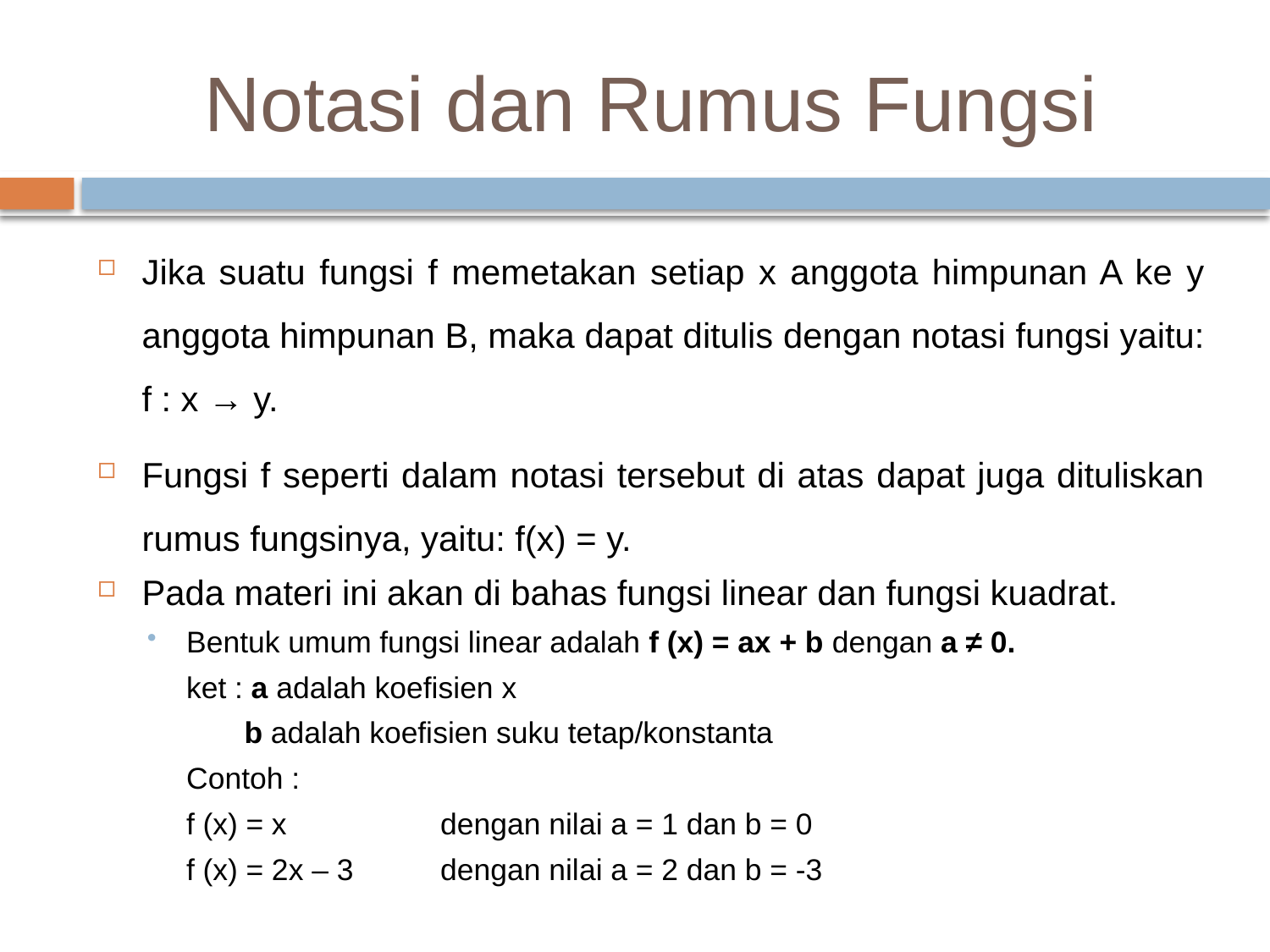

# Notasi dan Rumus Fungsi
Jika suatu fungsi f memetakan setiap x anggota himpunan A ke y anggota himpunan B, maka dapat ditulis dengan notasi fungsi yaitu: f : x → y.
Fungsi f seperti dalam notasi tersebut di atas dapat juga dituliskan rumus fungsinya, yaitu: f(x) = y.
Pada materi ini akan di bahas fungsi linear dan fungsi kuadrat.
Bentuk umum fungsi linear adalah f (x) = ax + b dengan a ≠ 0.
	ket : a adalah koefisien x
	       b adalah koefisien suku tetap/konstanta
	Contoh :
	f (x) = x		dengan nilai a = 1 dan b = 0
	f (x) = 2x – 3	dengan nilai a = 2 dan b = -3